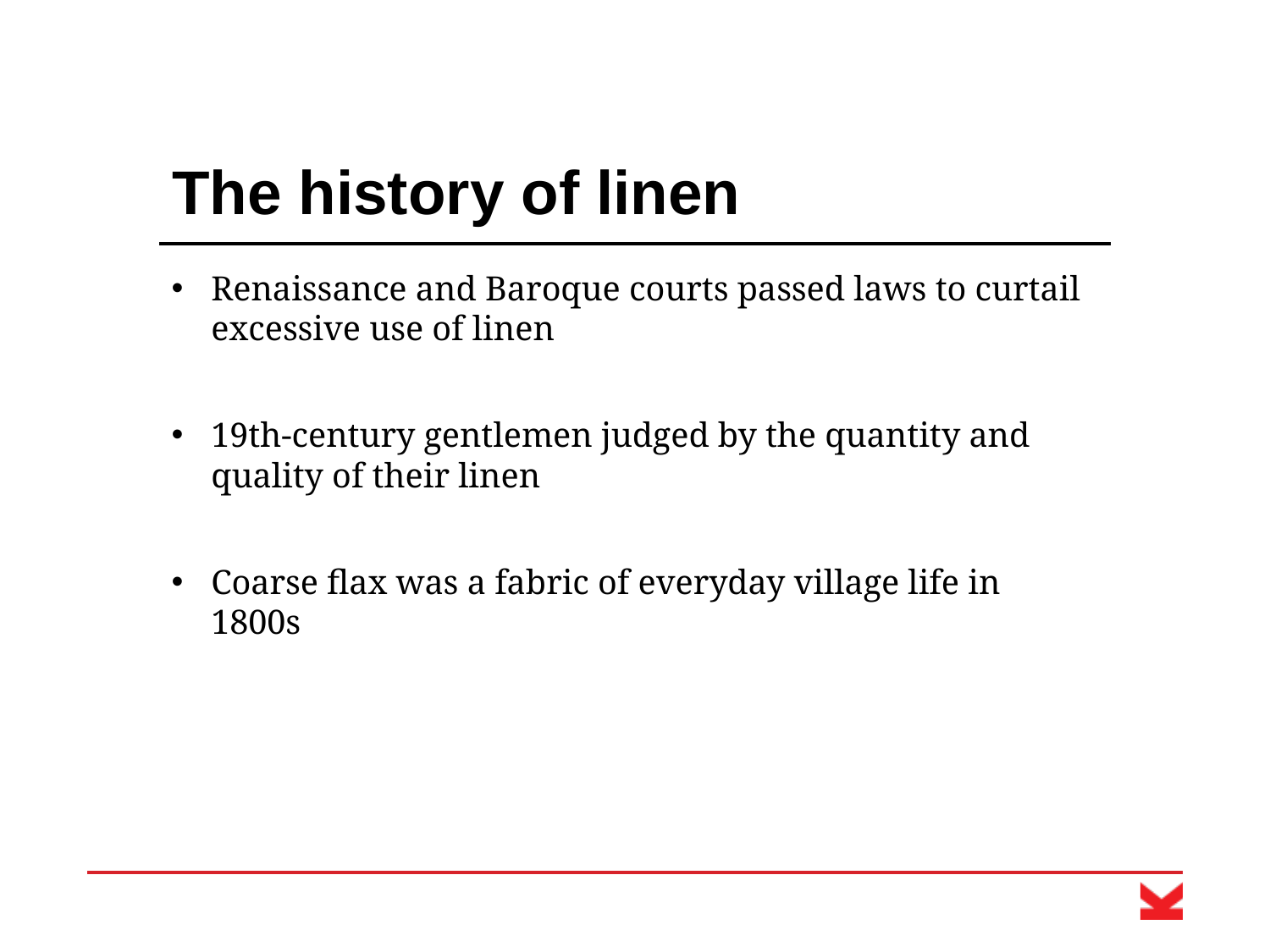

# The history of linen
Renaissance and Baroque courts passed laws to curtail excessive use of linen

19th-century gentlemen judged by the quantity and quality of their linen

Coarse flax was a fabric of everyday village life in 1800s